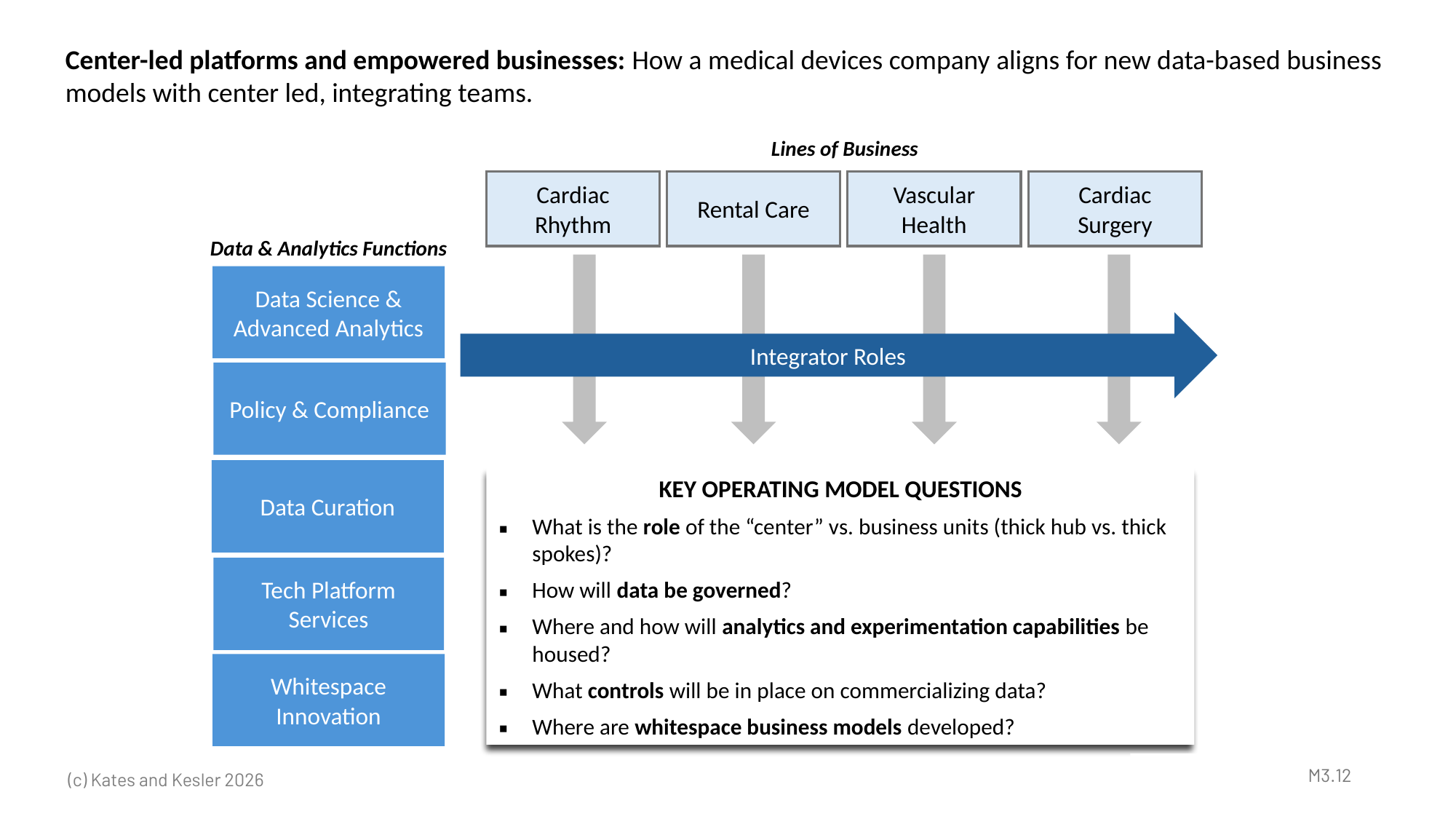

Center-led platforms and empowered businesses: How a medical devices company aligns for new data-based business models with center led, integrating teams.
Lines of Business
Cardiac Surgery
Vascular Health
Cardiac Rhythm
Rental Care
Data & Analytics Functions

Data Science & Advanced Analytics
Integrator Roles
Policy & Compliance
Data Curation
KEY OPERATING MODEL QUESTIONS
What is the role of the “center” vs. business units (thick hub vs. thick spokes)?
How will data be governed?
Where and how will analytics and experimentation capabilities be housed?
What controls will be in place on commercializing data?
Where are whitespace business models developed?
Tech Platform Services
Whitespace Innovation
M3.12
(c) Kates and Kesler 2026